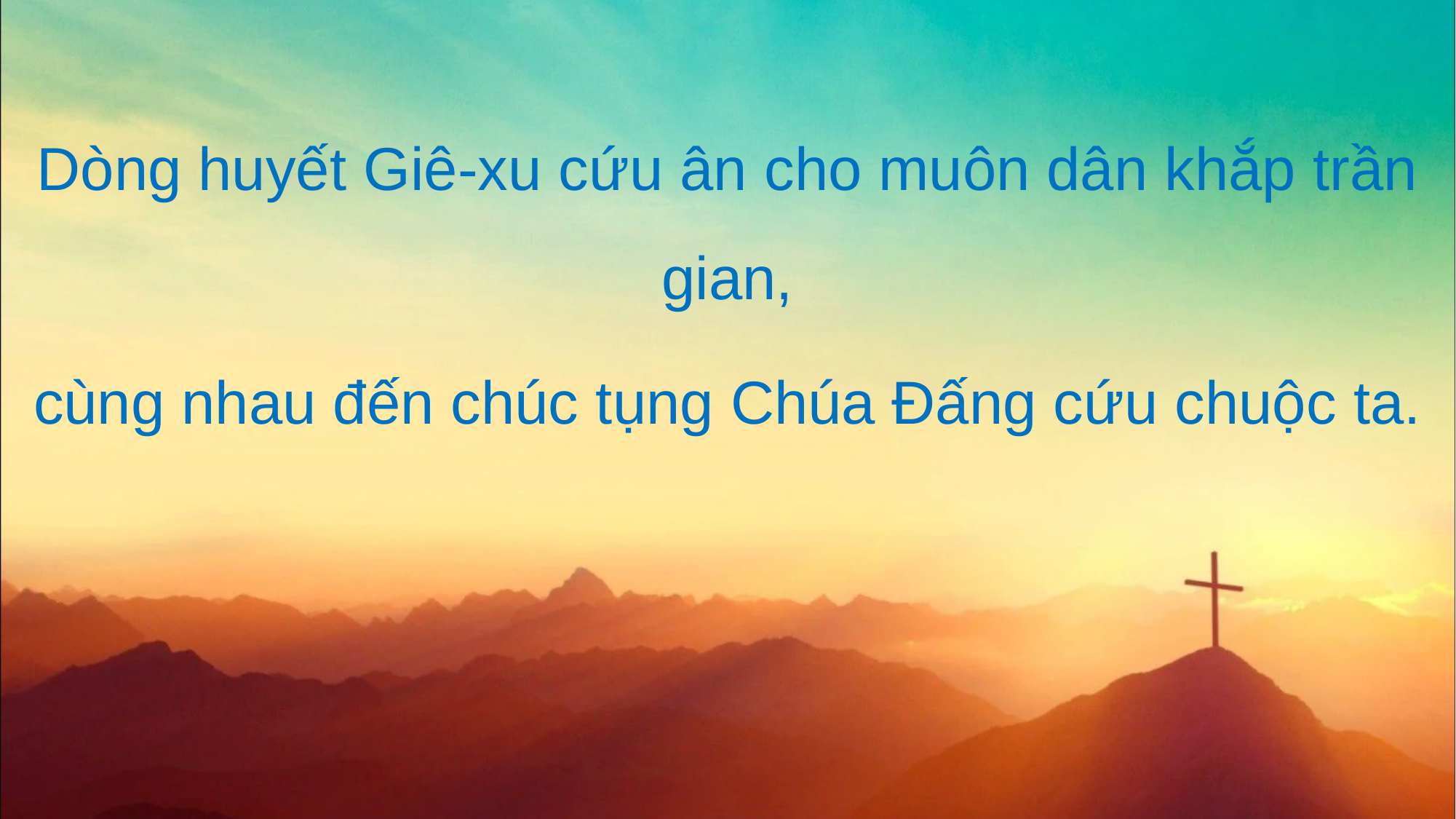

Dòng huyết Giê-xu cứu ân cho muôn dân khắp trần gian,
cùng nhau đến chúc tụng Chúa Đấng cứu chuộc ta.